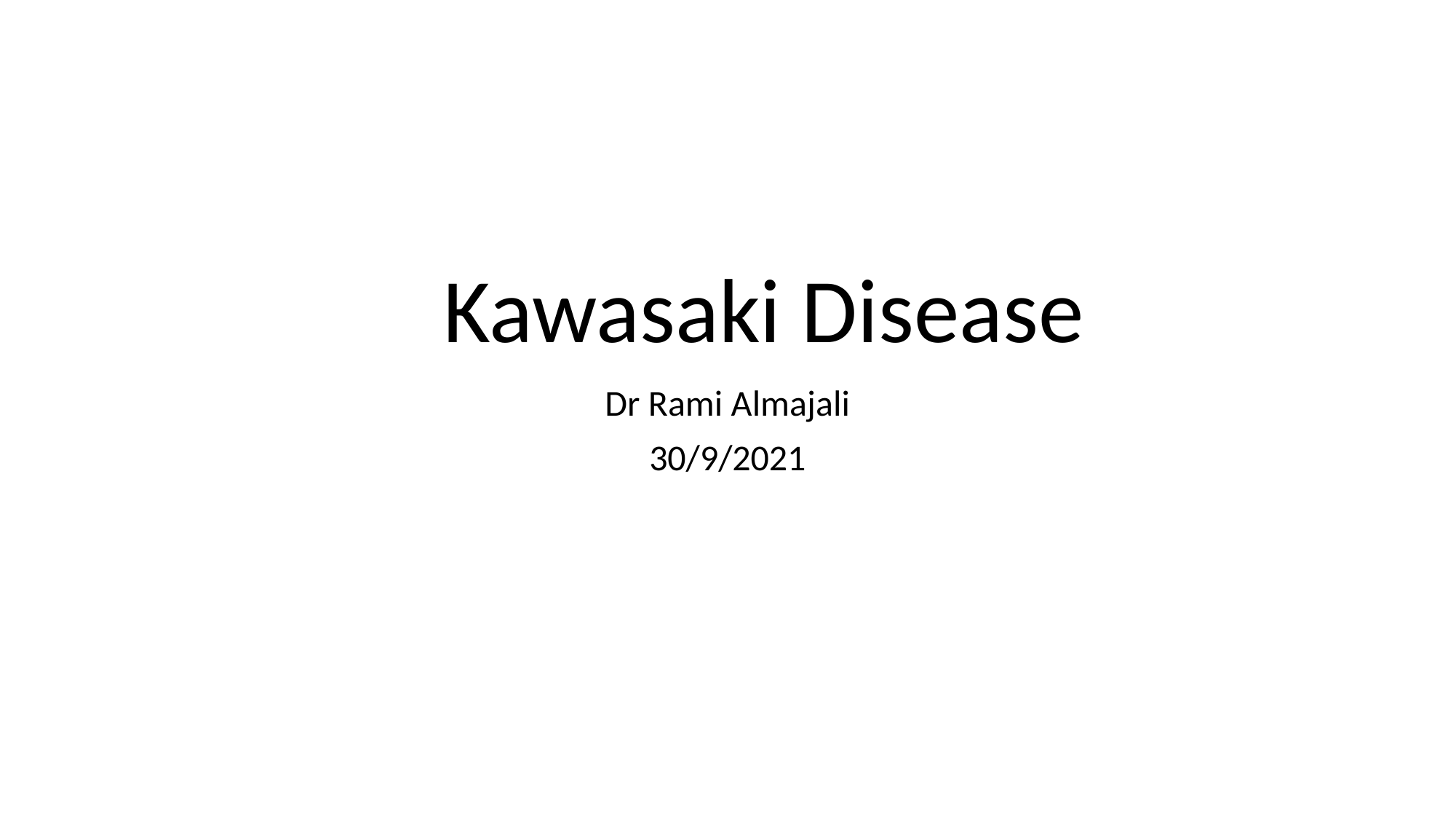

# Kawasaki Disease
Dr Rami Almajali
30/9/2021